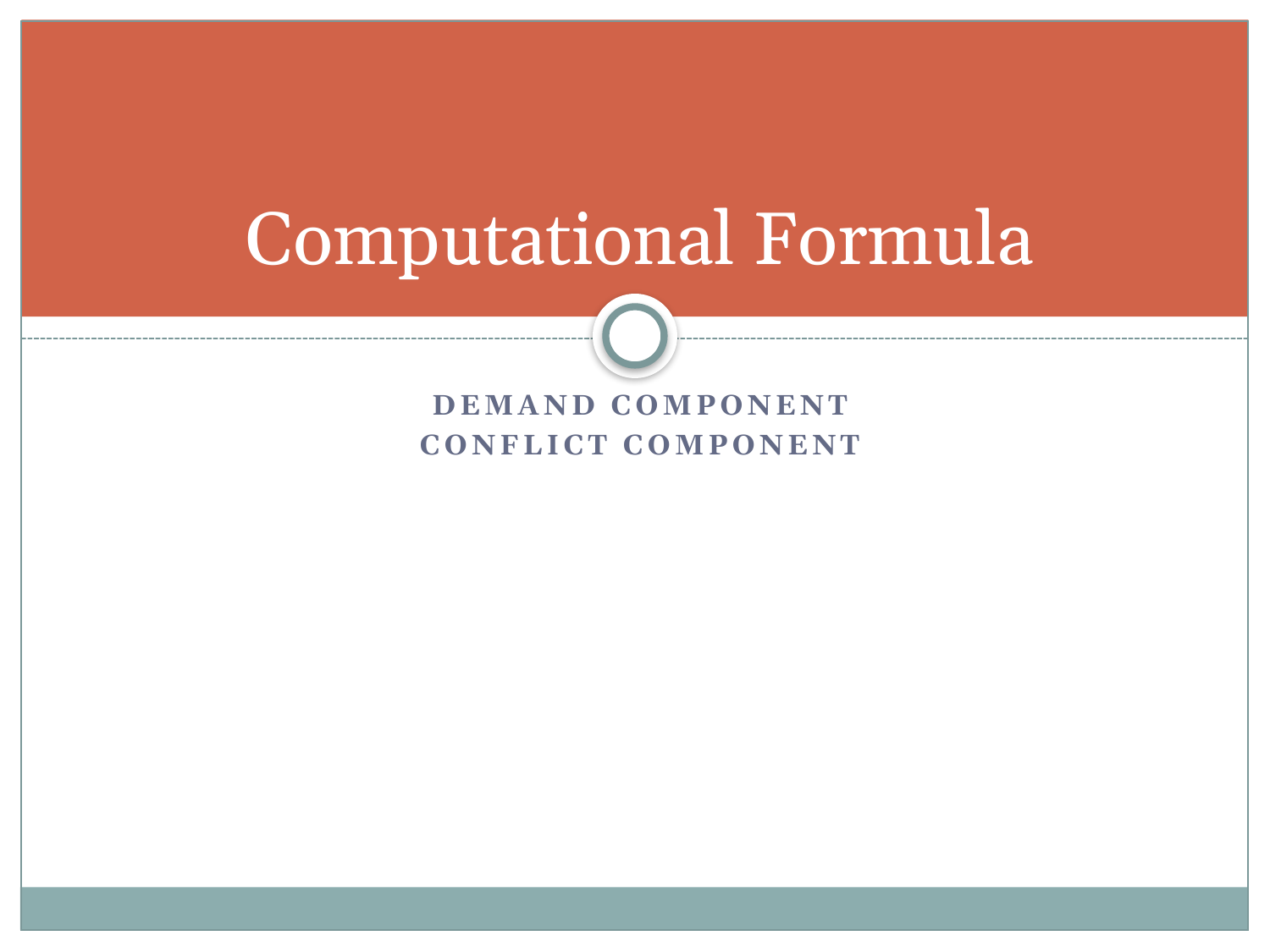

# Computational Formula
Demand component
Conflict component